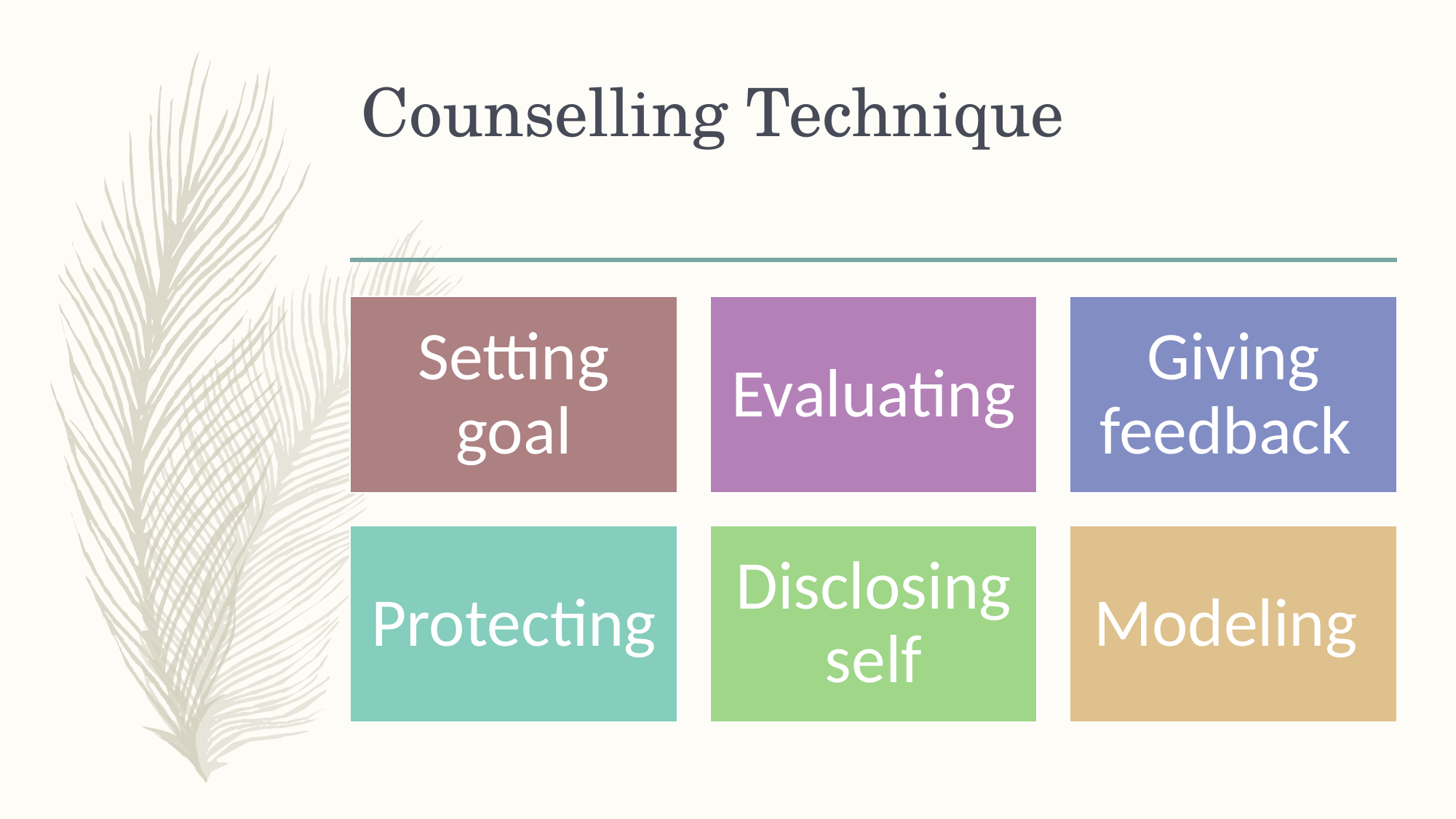

# Counselling Technique
Setting goal
Evaluating
Giving feedback
Protecting
Disclosing self
Modeling